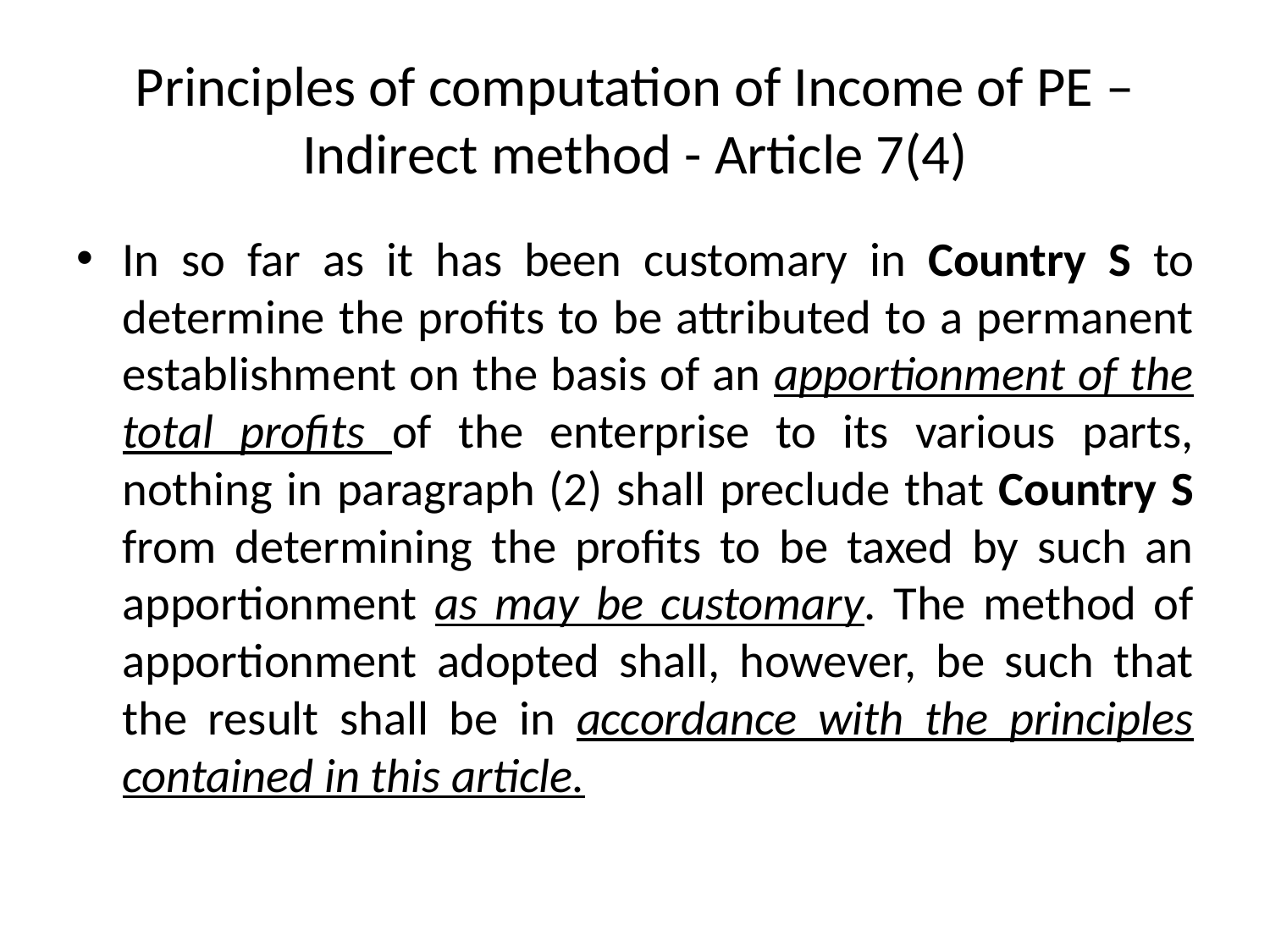

# Principles of computation of Income of PE – Indirect method - Article 7(4)
In so far as it has been customary in Country S to determine the profits to be attributed to a permanent establishment on the basis of an apportionment of the total profits of the enterprise to its various parts, nothing in paragraph (2) shall preclude that Country S from determining the profits to be taxed by such an apportionment as may be customary. The method of apportionment adopted shall, however, be such that the result shall be in accordance with the principles contained in this article.